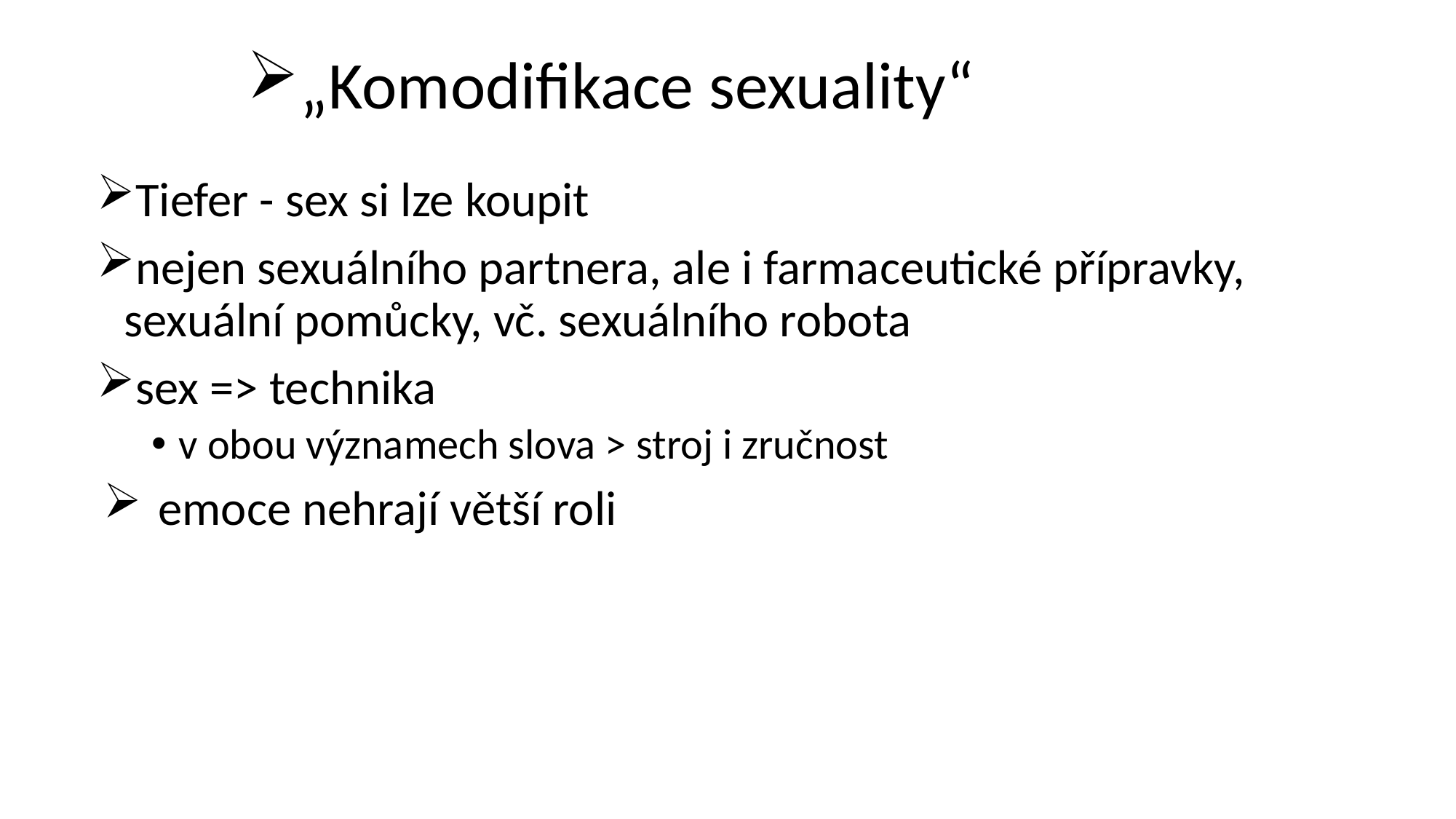

# „Komodifikace sexuality“
Tiefer - sex si lze koupit
nejen sexuálního partnera, ale i farmaceutické přípravky, sexuální pomůcky, vč. sexuálního robota
sex => technika
v obou významech slova > stroj i zručnost
emoce nehrají větší roli